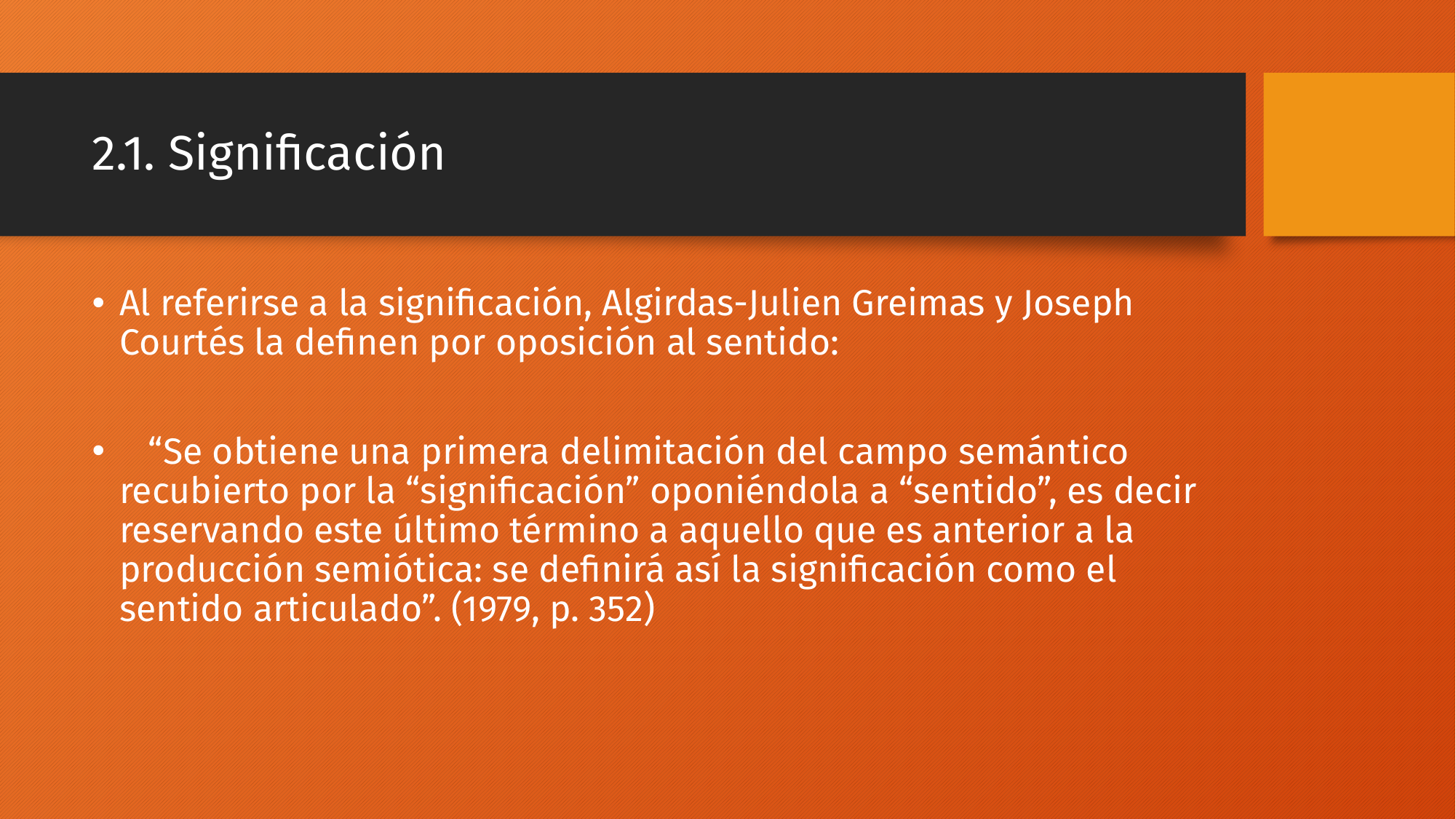

# 2.1. Significación
Al referirse a la significación, Algirdas-Julien Greimas y Joseph Courtés la definen por oposición al sentido:

   “Se obtiene una primera delimitación del campo semántico recubierto por la “significación” oponiéndola a “sentido”, es decir reservando este último término a aquello que es anterior a la producción semiótica: se definirá así la significación como el sentido articulado”. (1979, p. 352)